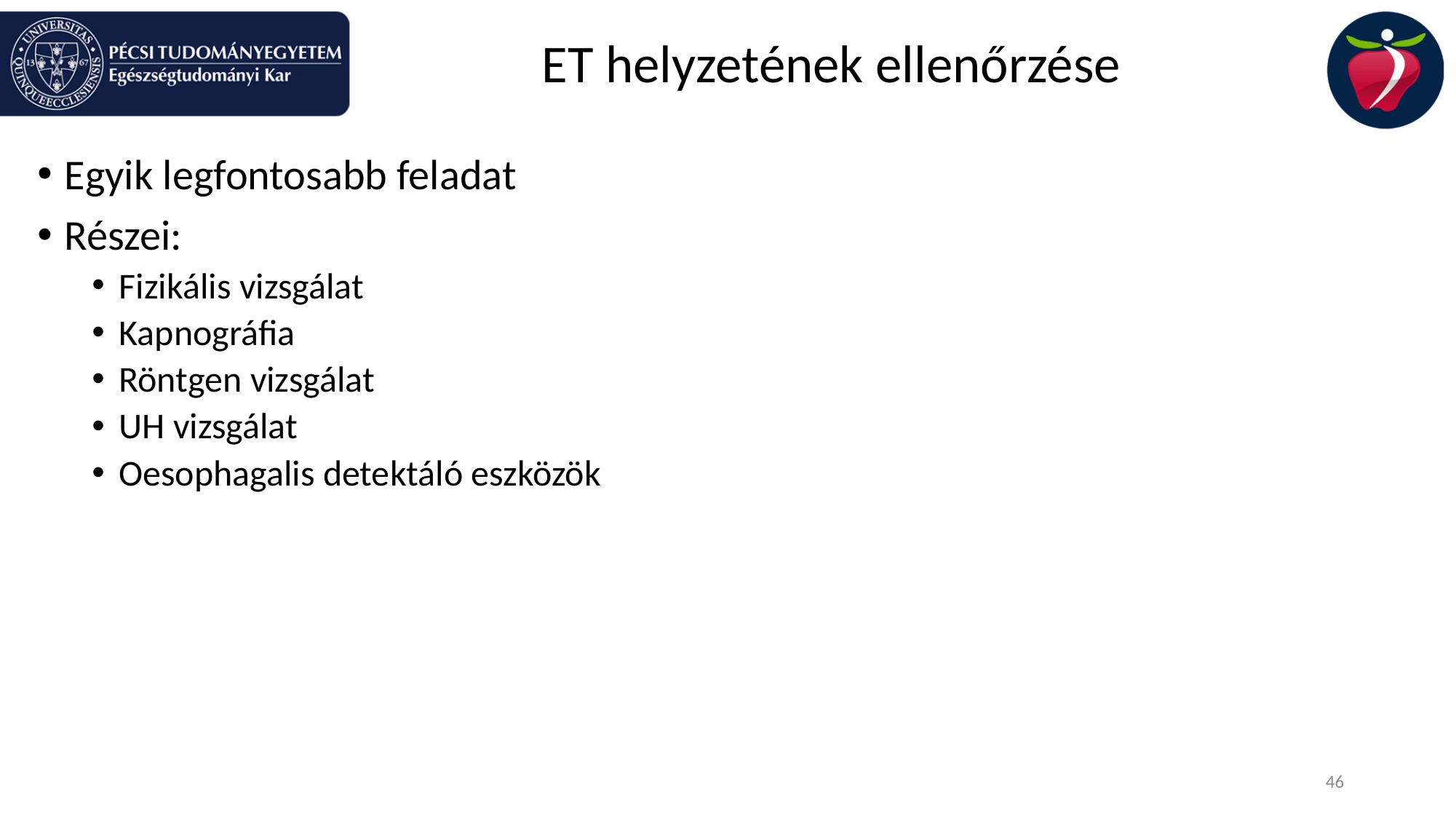

# ET helyzetének ellenőrzése
Egyik legfontosabb feladat
Részei:
Fizikális vizsgálat
Kapnográfia
Röntgen vizsgálat
UH vizsgálat
Oesophagalis detektáló eszközök

46